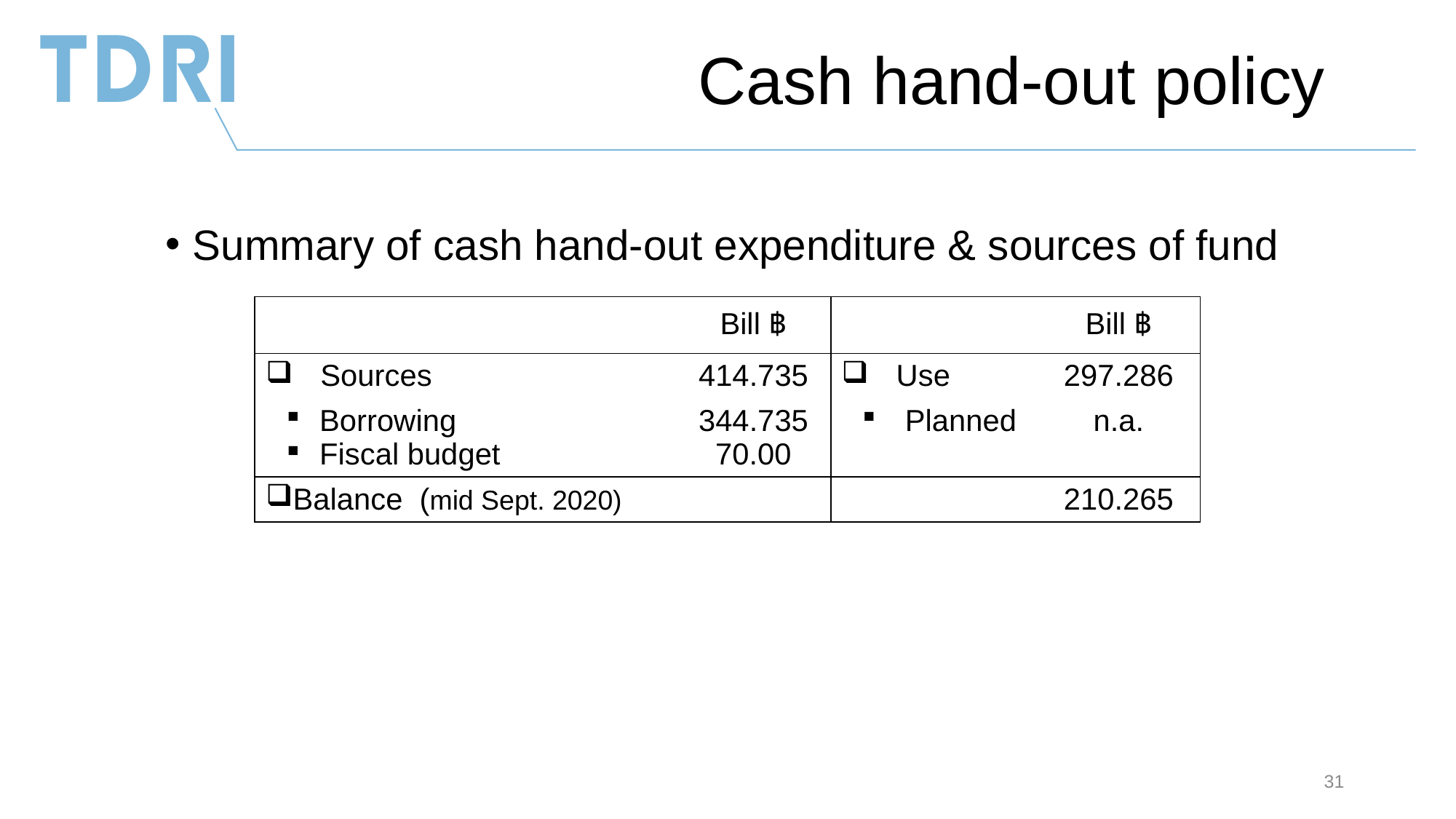

# Cash hand-out policy
Summary of cash hand-out expenditure & sources of fund
|  | Bill ฿ |  | Bill ฿ |
| --- | --- | --- | --- |
| Sources | 414.735 | Use | 297.286 |
| Borrowing Fiscal budget | 344.735 70.00 | Planned | n.a. |
| Balance (mid Sept. 2020) |  |  | 210.265 |
31